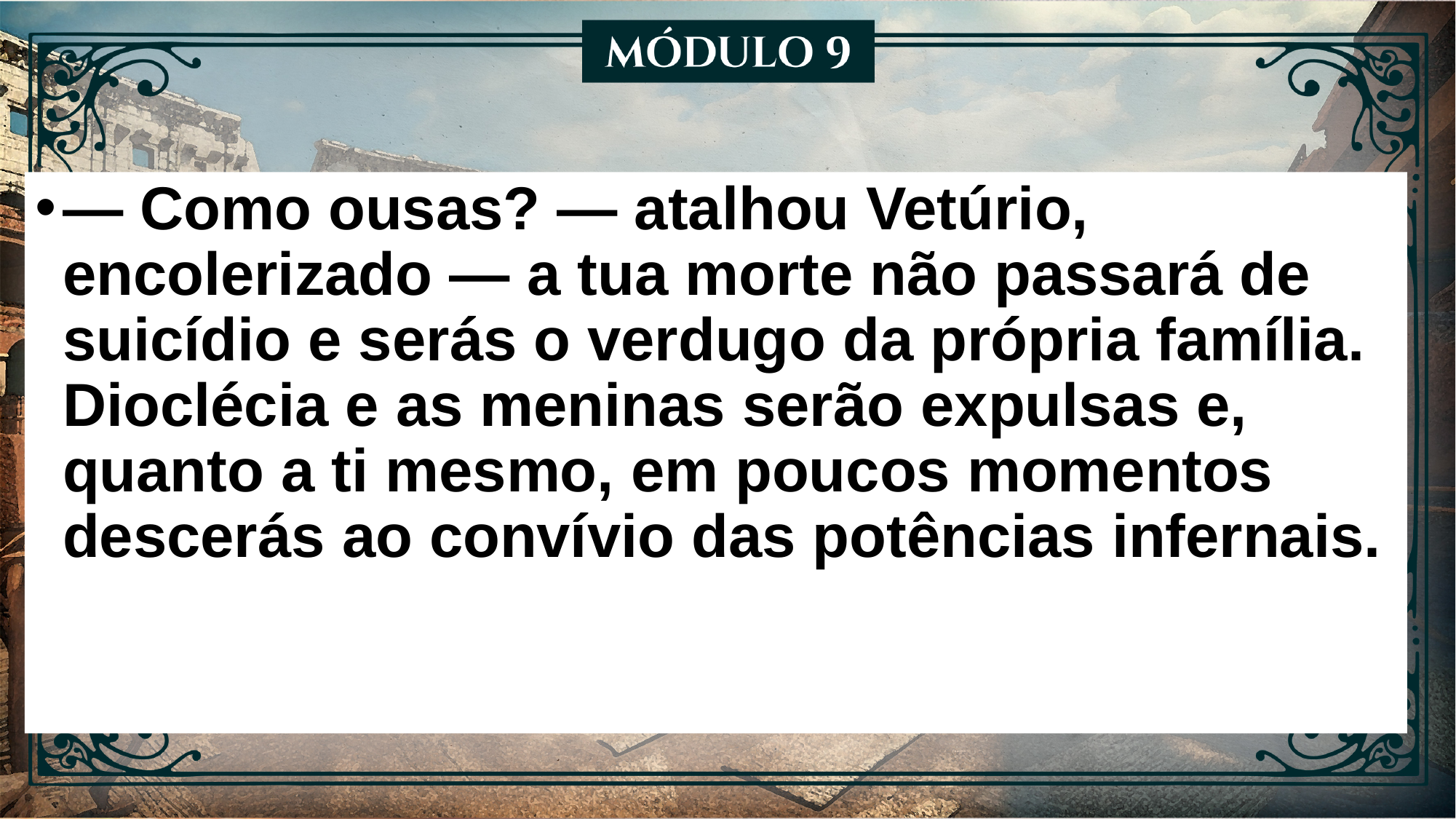

— Como ousas? — atalhou Vetúrio, encolerizado — a tua morte não passará de suicídio e serás o verdugo da própria família. Dioclécia e as meninas serão expulsas e, quanto a ti mesmo, em poucos momentos descerás ao convívio das potências infernais.